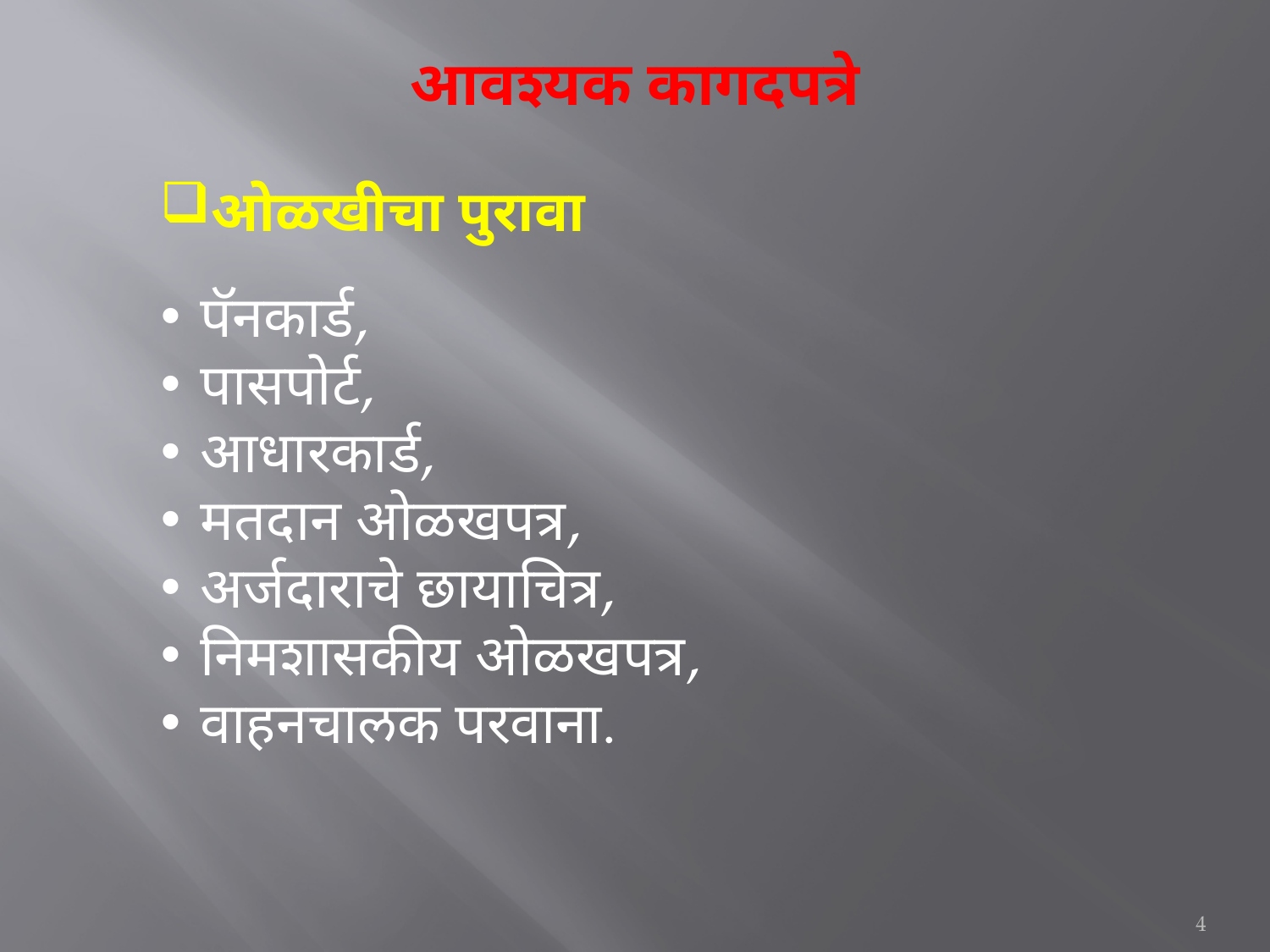

# आवश्यक कागदपत्रे
ओळखीचा पुरावा

पॅनकार्ड,
पासपोर्ट,
आधारकार्ड,
मतदान ओळखपत्र,
अर्जदाराचे छायाचित्र,
निमशासकीय ओळखपत्र,
वाहनचालक परवाना.
4